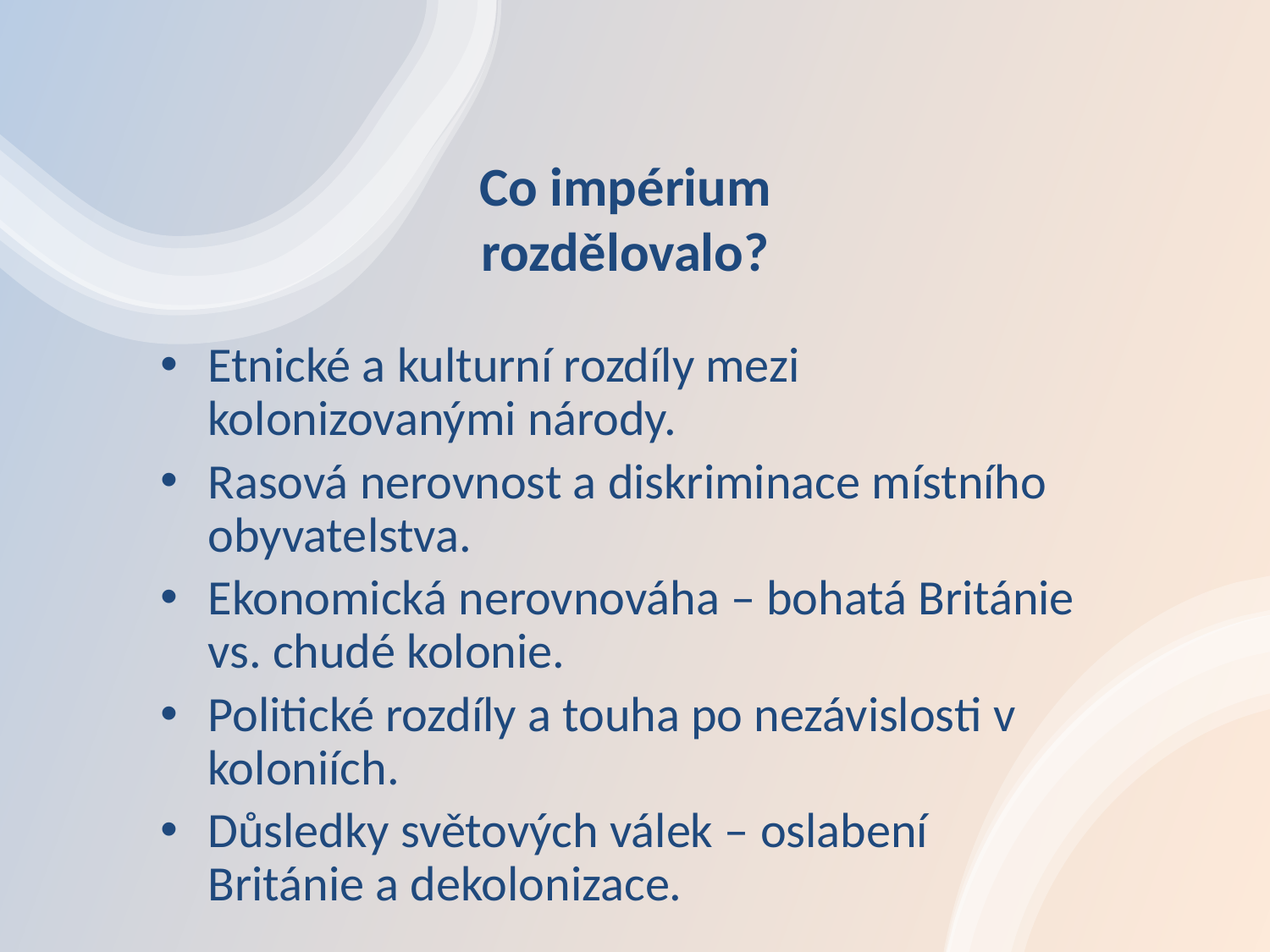

# Co impérium rozdělovalo?
Etnické a kulturní rozdíly mezi kolonizovanými národy.
Rasová nerovnost a diskriminace místního obyvatelstva.
Ekonomická nerovnováha – bohatá Británie vs. chudé kolonie.
Politické rozdíly a touha po nezávislosti v koloniích.
Důsledky světových válek – oslabení Británie a dekolonizace.